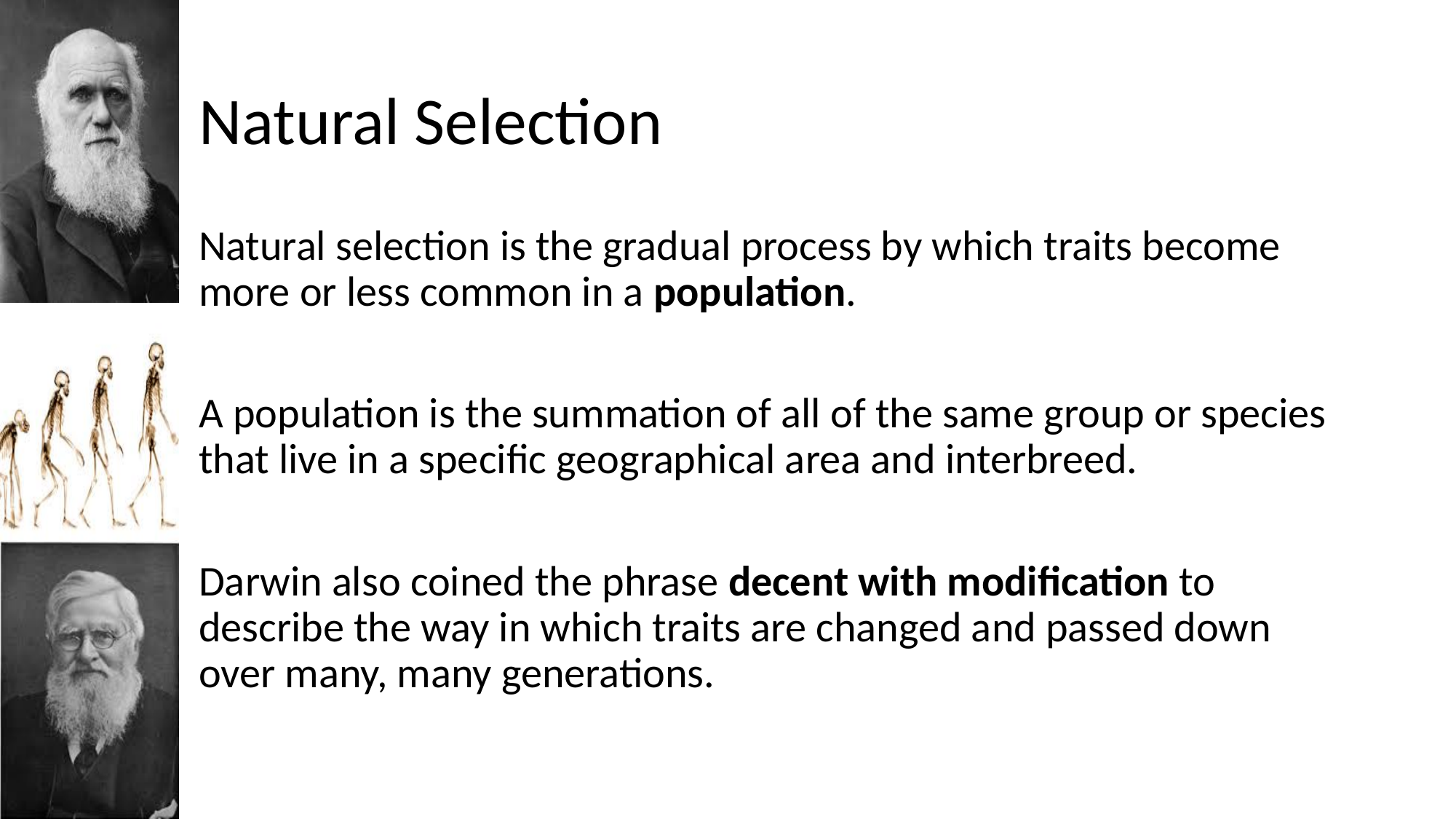

# Natural Selection
Natural selection is the gradual process by which traits become more or less common in a population.

A population is the summation of all of the same group or species that live in a specific geographical area and interbreed.

Darwin also coined the phrase decent with modification to describe the way in which traits are changed and passed down over many, many generations.